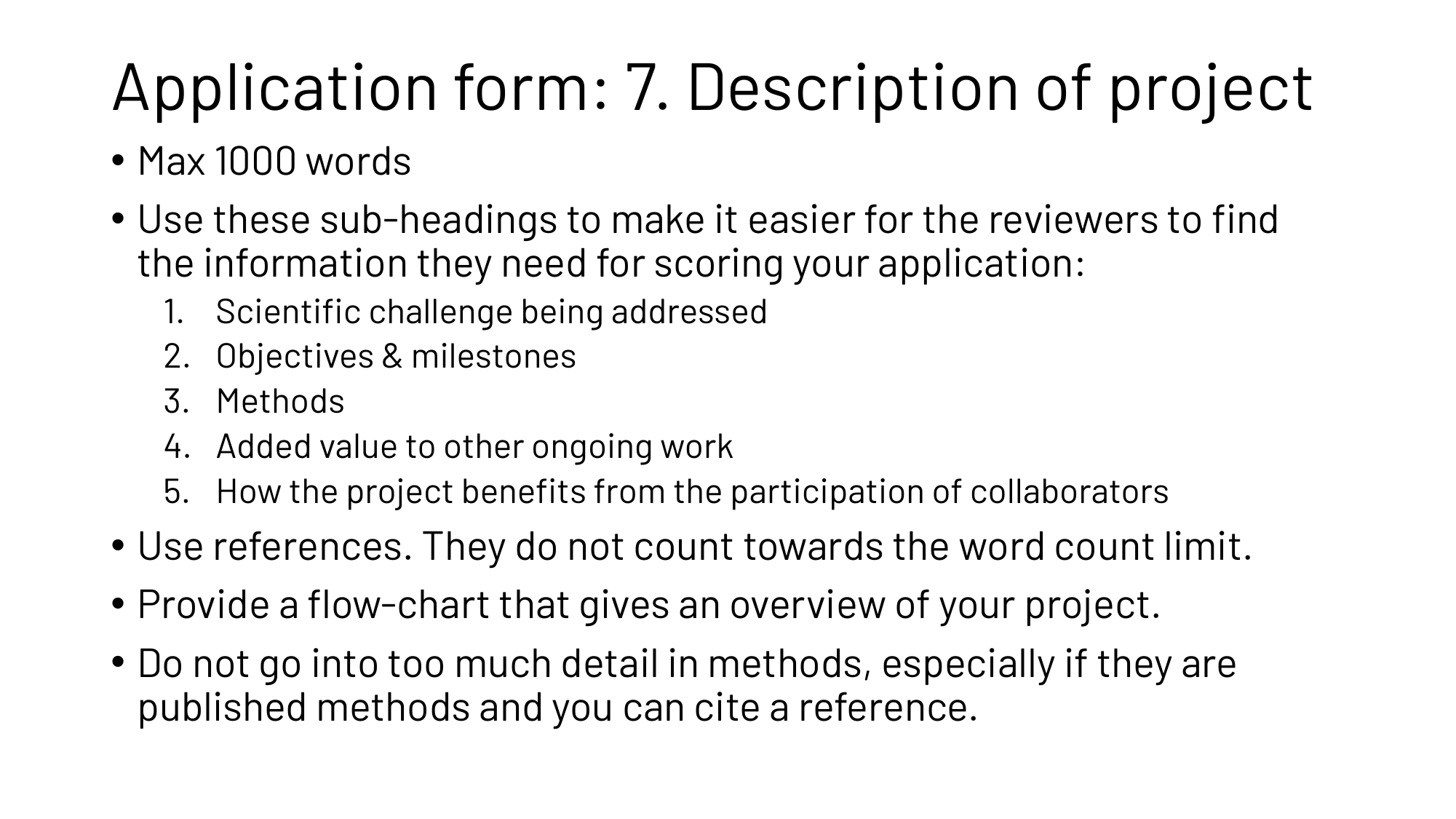

# Application form: 7. Description of project
Max 1000 words
Use these sub-headings to make it easier for the reviewers to find the information they need for scoring your application:
Scientific challenge being addressed
Objectives & milestones
Methods
Added value to other ongoing work
How the project benefits from the participation of collaborators
Use references. They do not count towards the word count limit.
Provide a flow-chart that gives an overview of your project.
Do not go into too much detail in methods, especially if they are published methods and you can cite a reference.